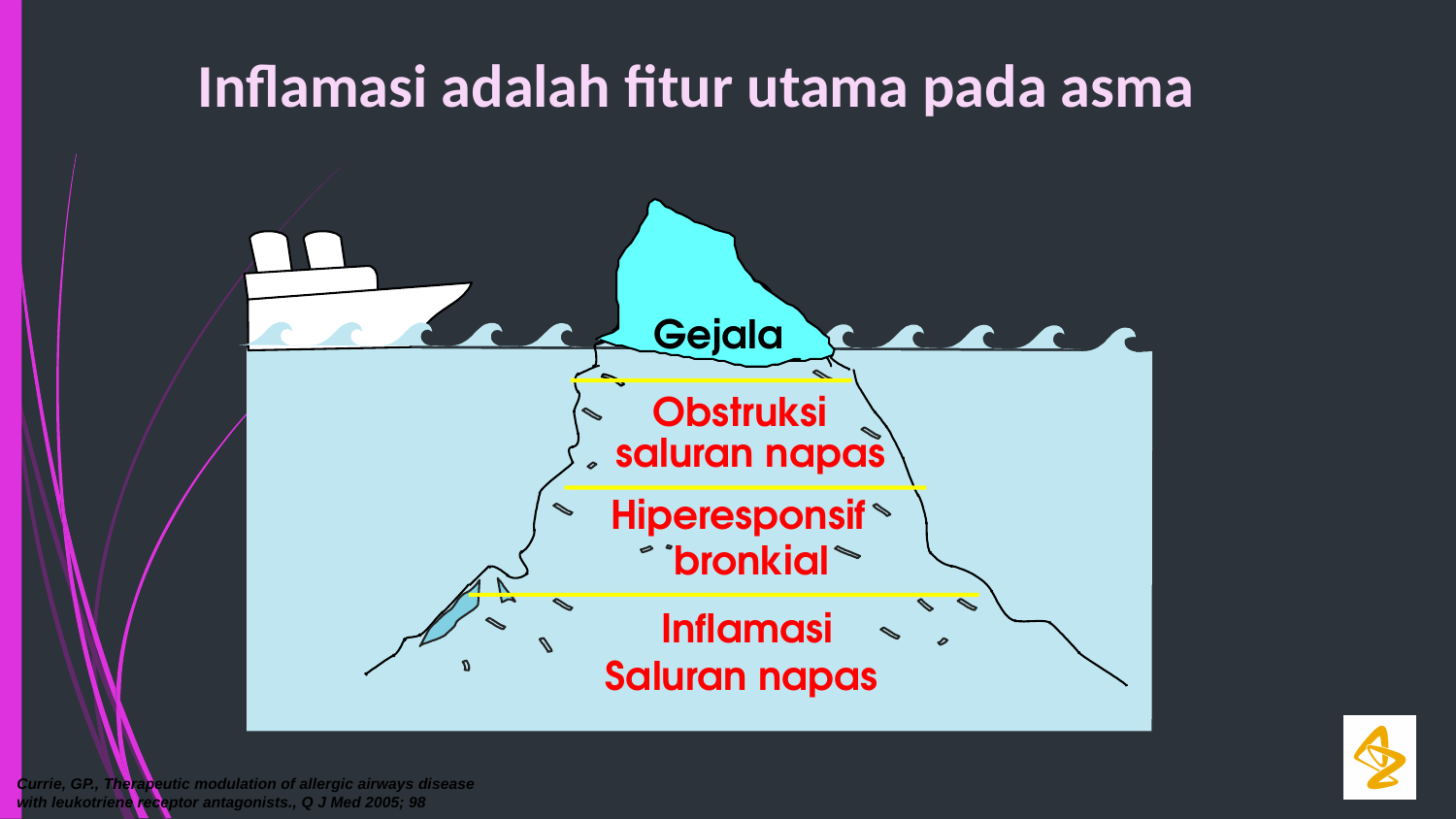

Inflamasi adalah fitur utama pada asma

Gejala

Obstruksi
saluran napas
Hiperesponsif

bronkial

Inflamasi
Saluran napas
Currie, GP., Therapeutic modulation of allergic airways disease with leukotriene receptor antagonists., Q J Med 2005; 98